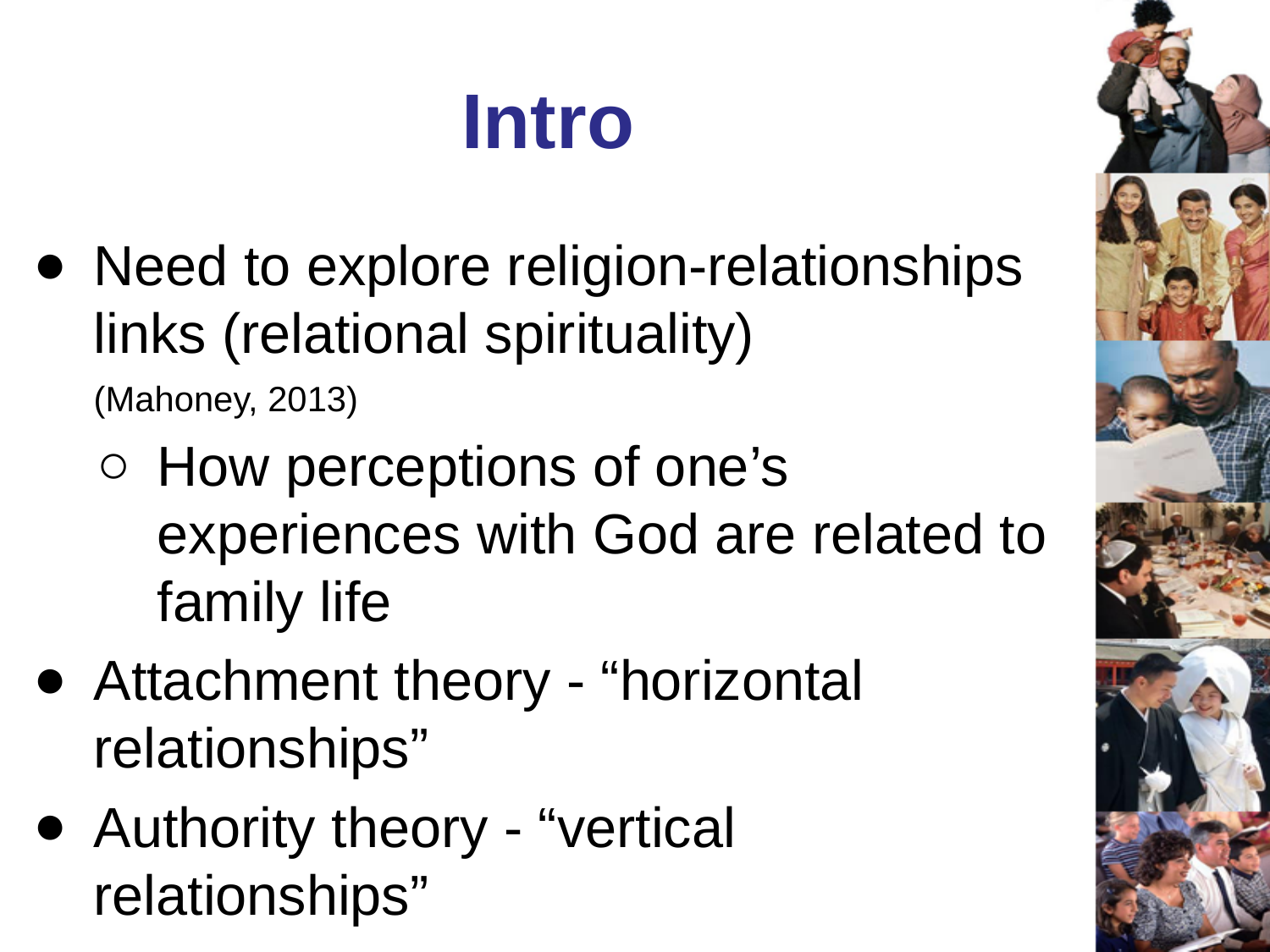

Intro
Need to explore religion-relationships links (relational spirituality)
(Mahoney, 2013)
How perceptions of one’s experiences with God are related to family life
Attachment theory - “horizontal relationships”
Authority theory - “vertical relationships”